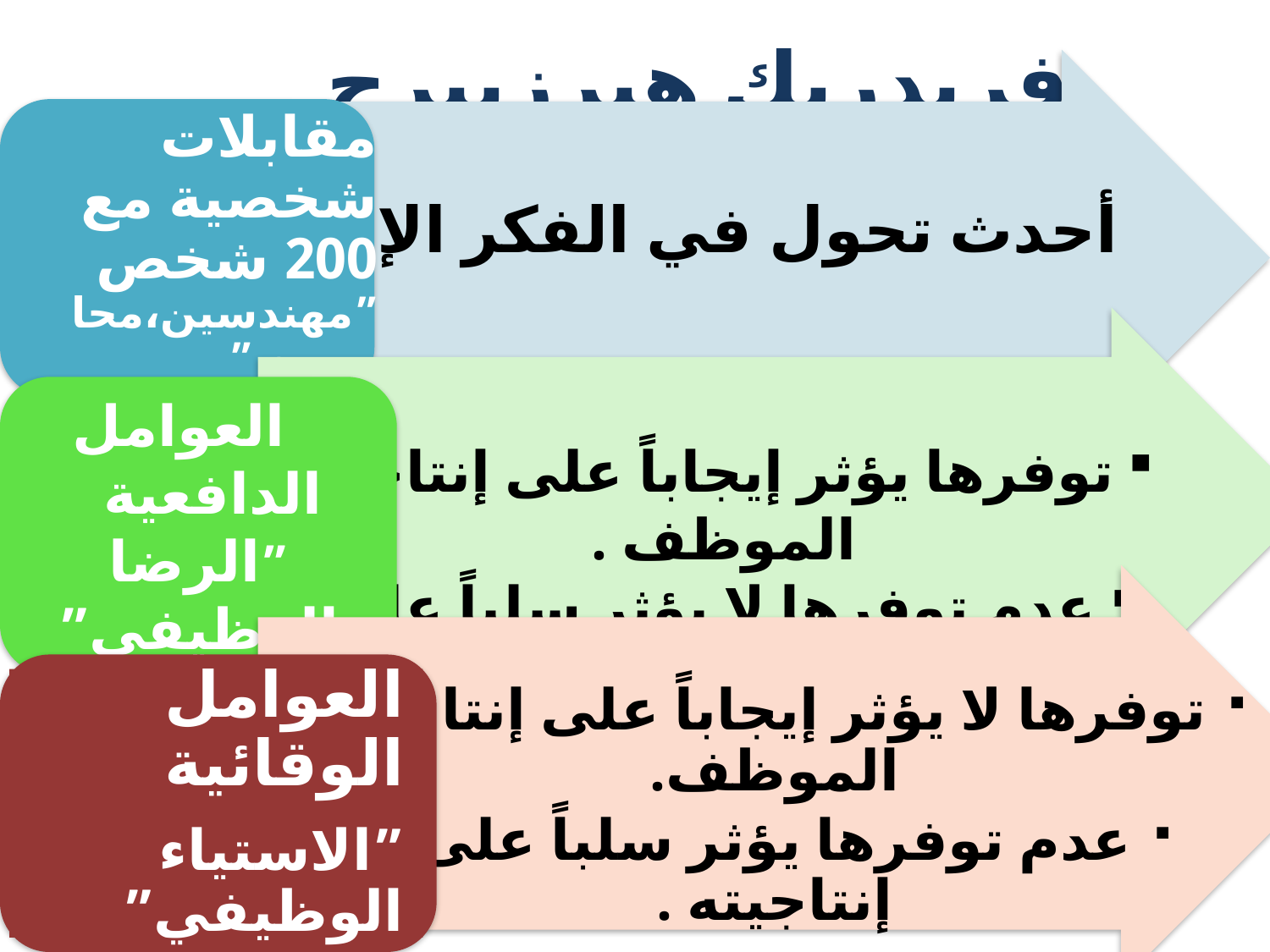

فريدريك هيرزبيرج

  أحدث تحول في الفكر الإداري

مقابلات شخصية مع 200 شخص ”مهندسين،محاسبين ”

توفرها يؤثر إيجاباً على إنتاجية الموظف .
عدم توفرها لا يؤثر سلباً على إنتاجيتة..

   العوامل الدافعية   ”الرضا الوظيفي”

توفرها لا يؤثر إيجاباً على إنتاجية الموظف.
عدم توفرها يؤثر سلباً على إنتاجيته .

العوامل الوقائية
”الاستياء الوظيفي”
22
أ .بدرية الجهني